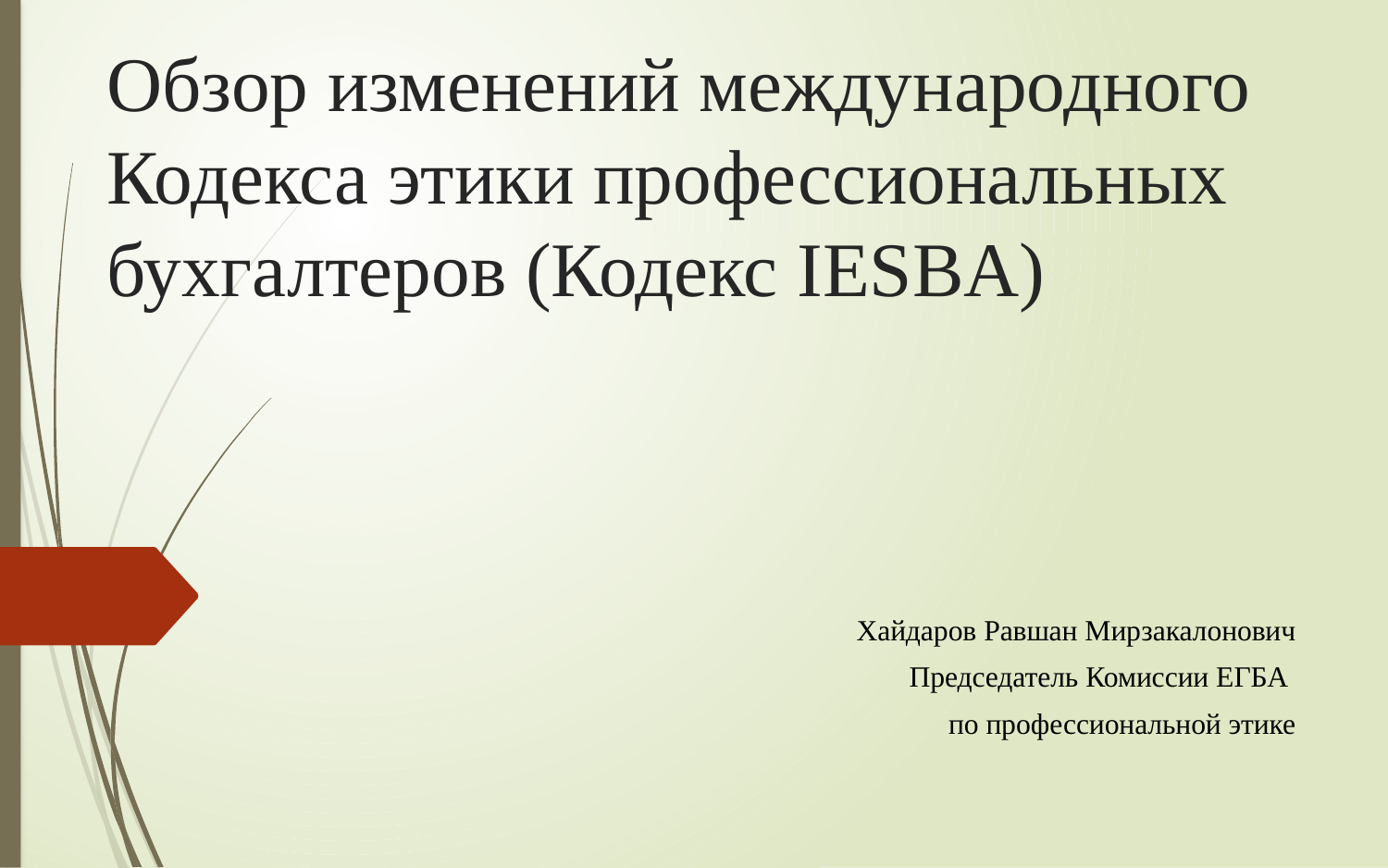

# Обзор изменений международного Кодекса этики профессиональных бухгалтеров (Кодекс IESBA)
Хайдаров Равшан Мирзакалонович
Председатель Комиссии ЕГБА
по профессиональной этике